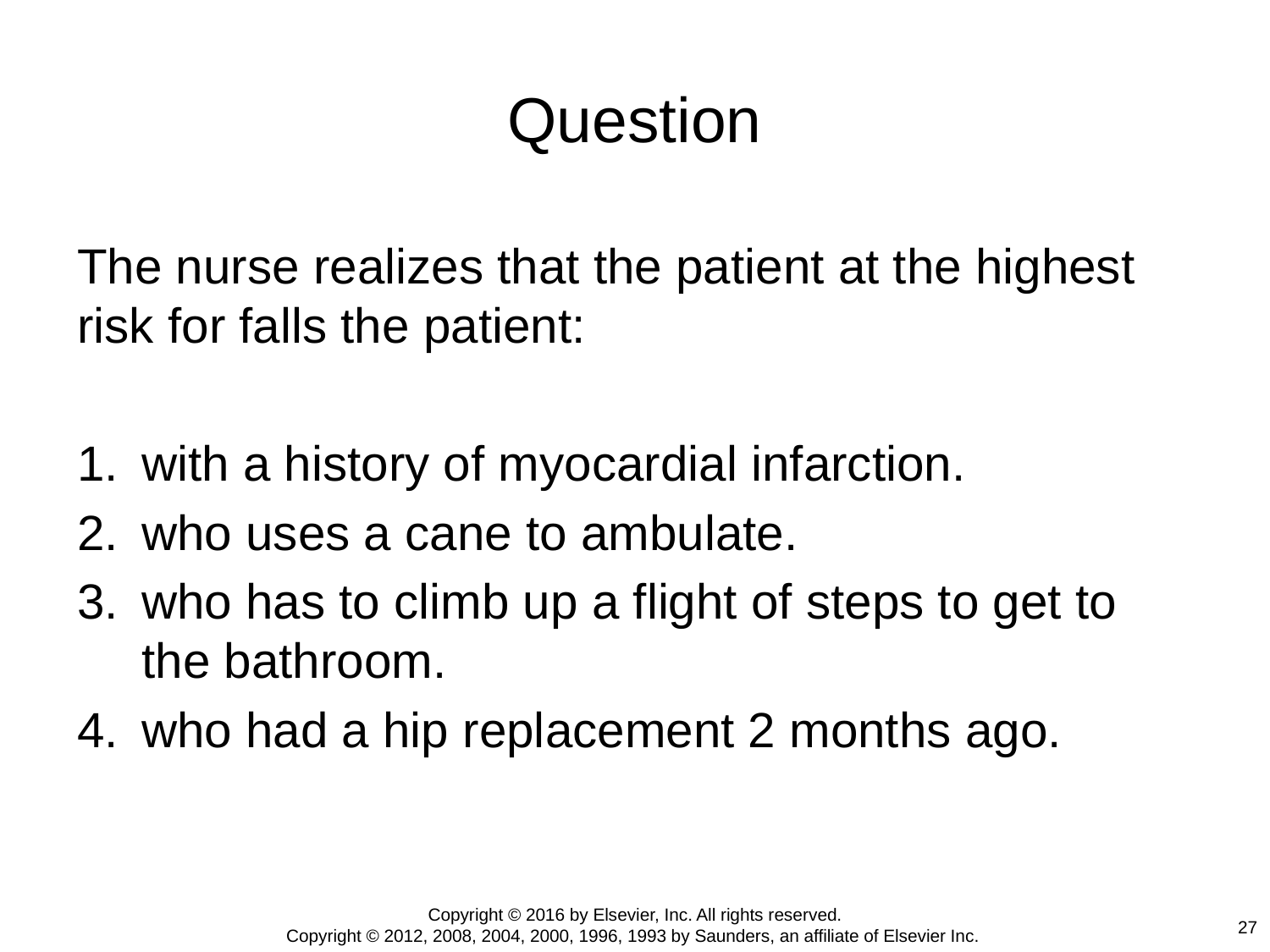

# Question
The nurse realizes that the patient at the highest risk for falls the patient:

with a history of myocardial infarction.
who uses a cane to ambulate.
who has to climb up a flight of steps to get to the bathroom.
who had a hip replacement 2 months ago.

Copyright © 2016 by Elsevier, Inc. All rights reserved.
Copyright © 2012, 2008, 2004, 2000, 1996, 1993 by Saunders, an affiliate of Elsevier Inc.
27